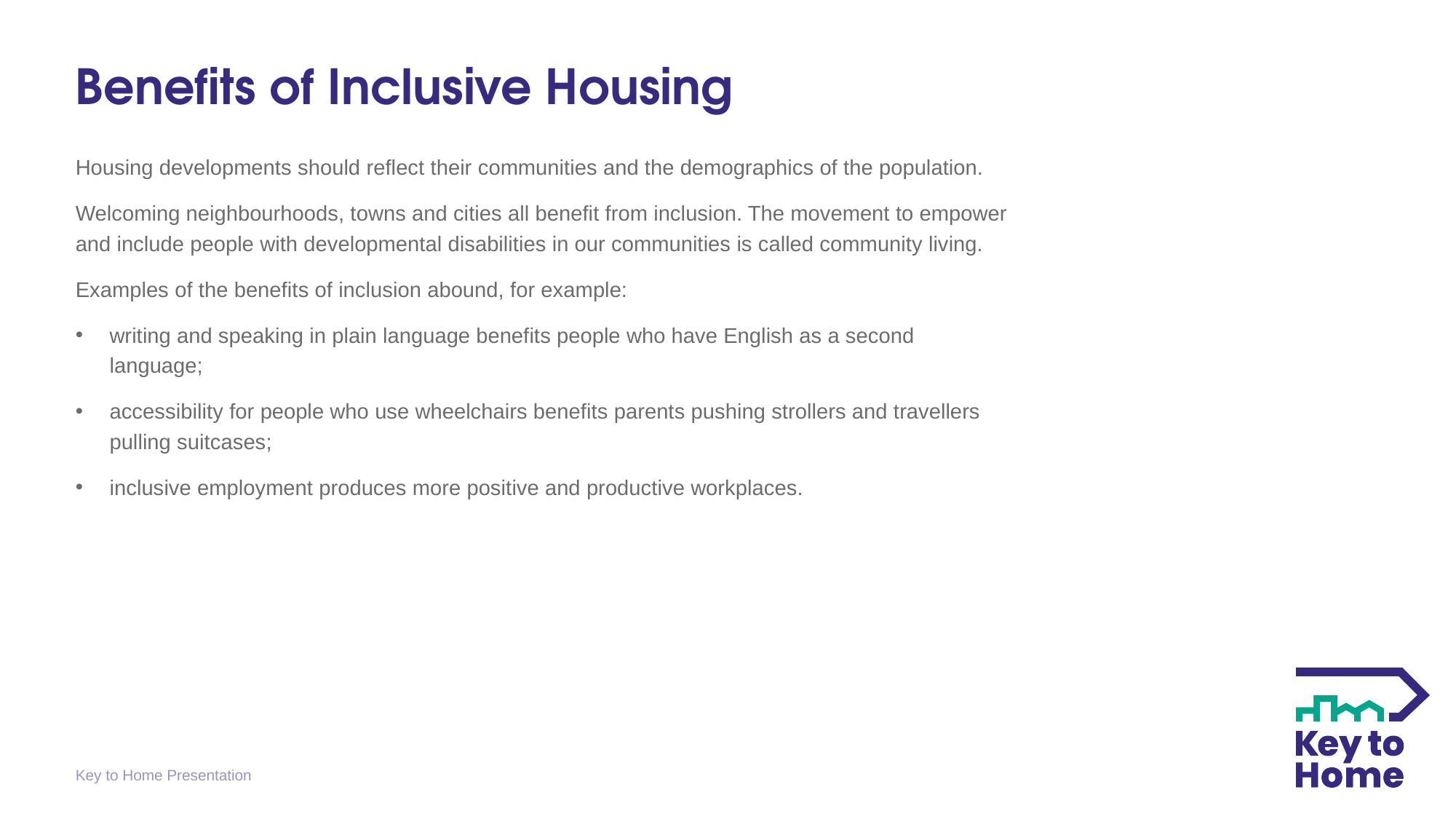

Benefits of Inclusive Housing
Housing developments should reflect their communities and the demographics of the population.
Welcoming neighbourhoods, towns and cities all benefit from inclusion. The movement to empower and include people with developmental disabilities in our communities is called community living.
Examples of the benefits of inclusion abound, for example:
writing and speaking in plain language benefits people who have English as a second language;
accessibility for people who use wheelchairs benefits parents pushing strollers and travellers pulling suitcases;
inclusive employment produces more positive and productive workplaces.

Key to Home Presentation